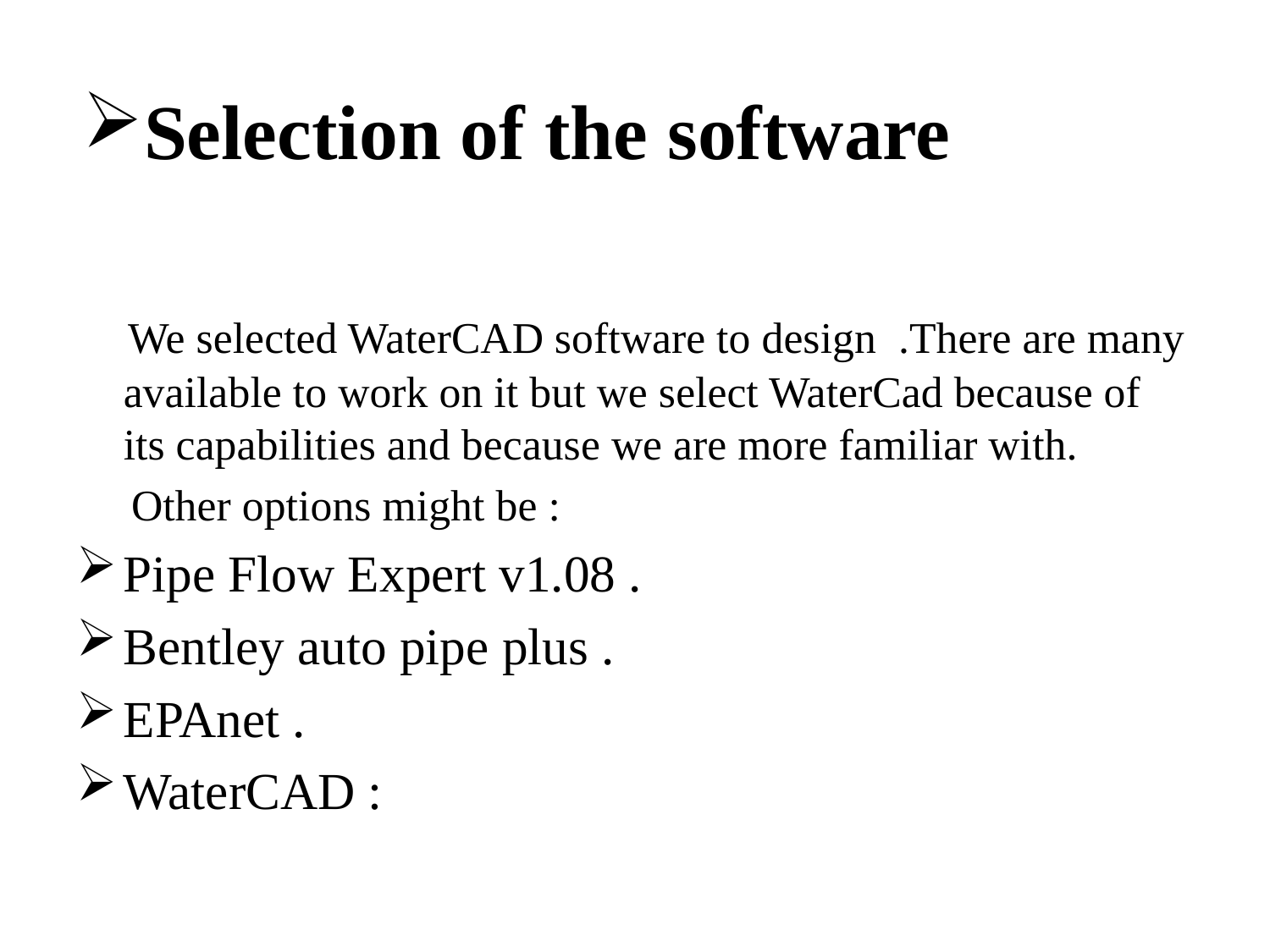

# Selection of the software

    We selected WaterCAD software to design  .There are many available to work on it but we select WaterCad because of its capabilities and because we are more familiar with.
     Other options might be :
Pipe Flow Expert v1.08 .
Bentley auto pipe plus .
EPAnet .
WaterCAD :